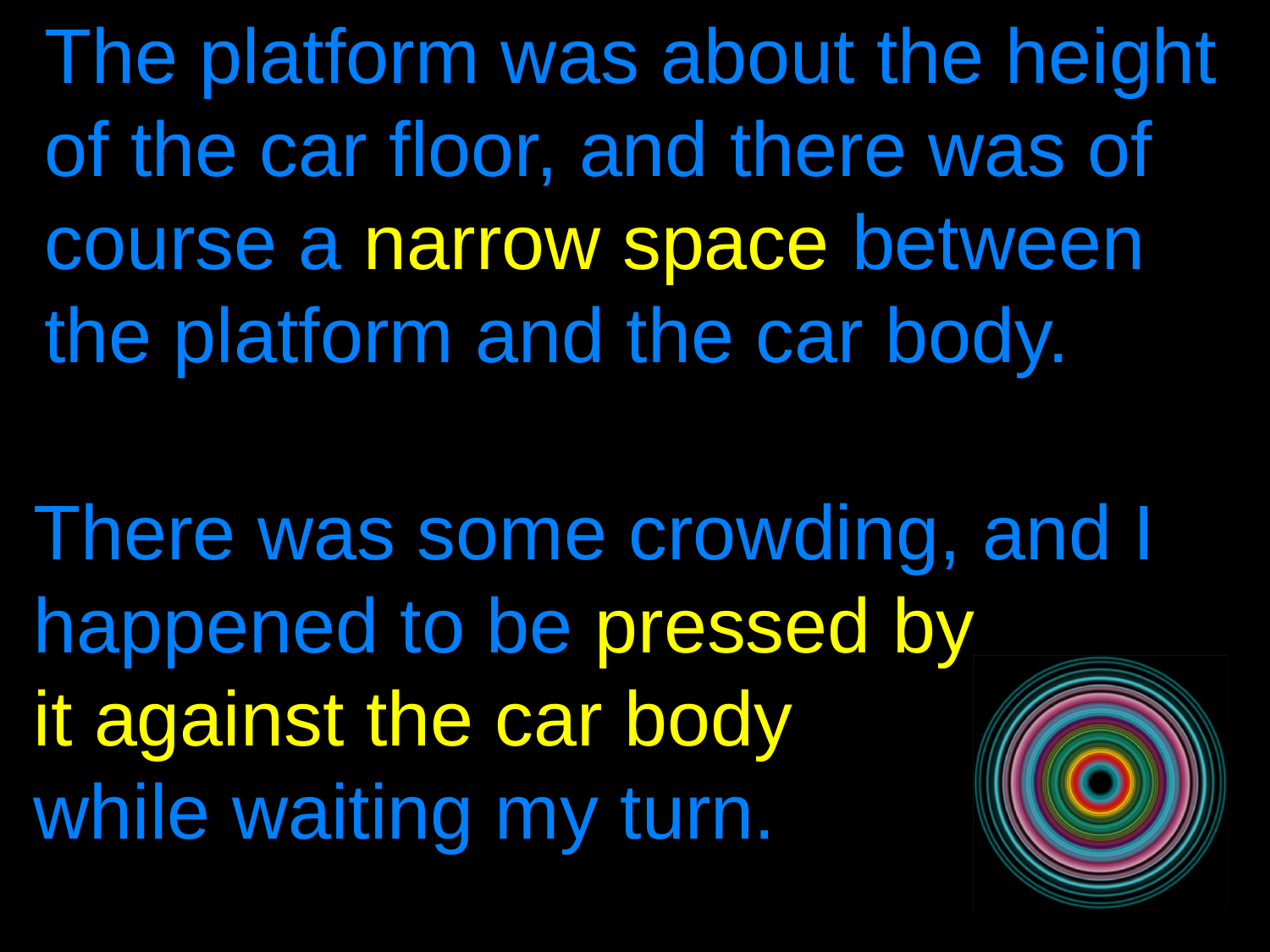

The platform was about the height of the car floor, and there was of course a narrow space between the platform and the car body.
There was some crowding, and I happened to be pressed by            it against the car body              while waiting my turn.